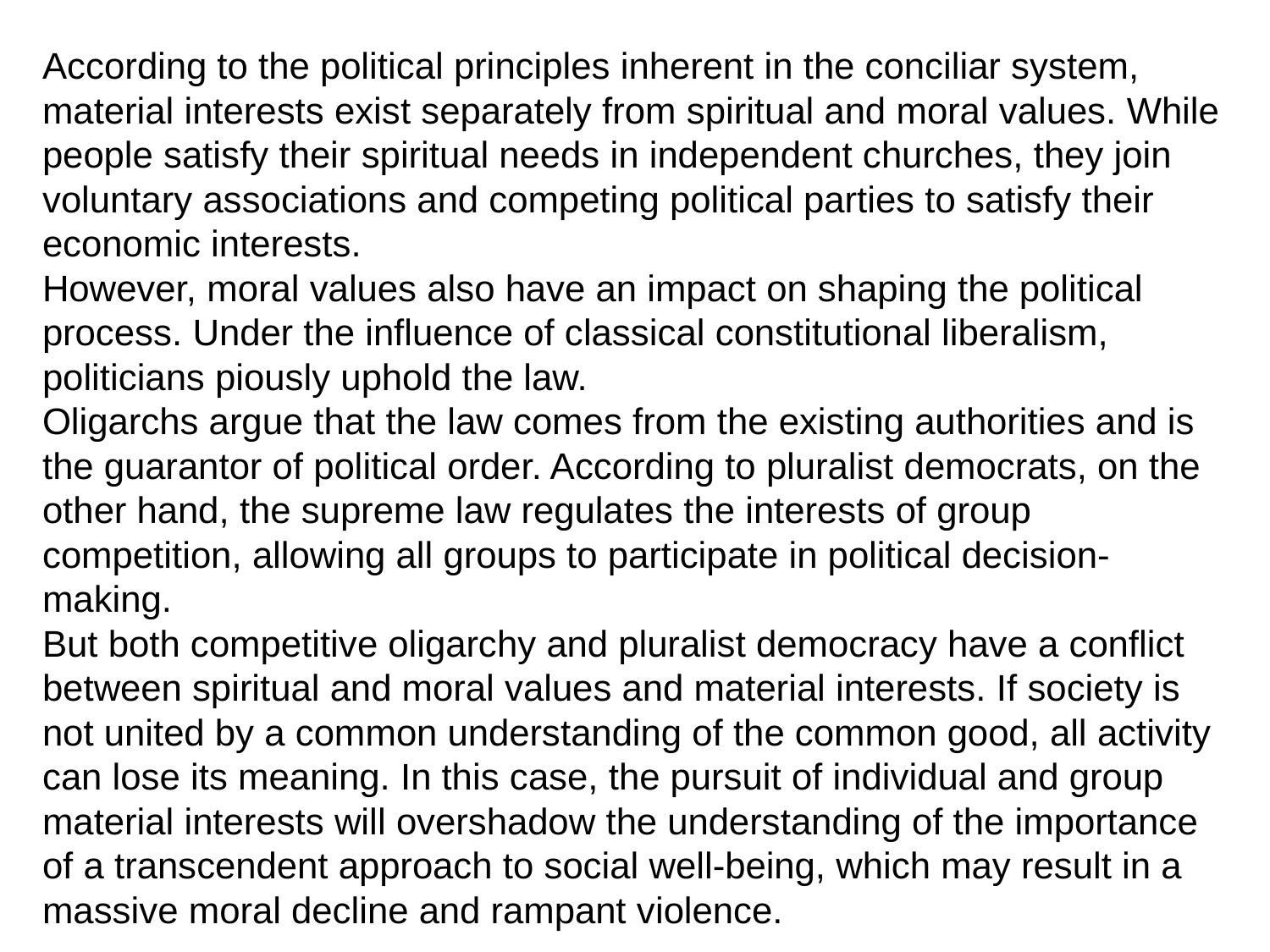

According to the political principles inherent in the conciliar system, material interests exist separately from spiritual and moral values. While people satisfy their spiritual needs in independent churches, they join voluntary associations and competing political parties to satisfy their economic interests.
However, moral values also have an impact on shaping the political process. Under the influence of classical constitutional liberalism, politicians piously uphold the law.
Oligarchs argue that the law comes from the existing authorities and is the guarantor of political order. According to pluralist democrats, on the other hand, the supreme law regulates the interests of group competition, allowing all groups to participate in political decision-making.
But both competitive oligarchy and pluralist democracy have a conflict between spiritual and moral values and material interests. If society is not united by a common understanding of the common good, all activity can lose its meaning. In this case, the pursuit of individual and group material interests will overshadow the understanding of the importance of a transcendent approach to social well-being, which may result in a massive moral decline and rampant violence.